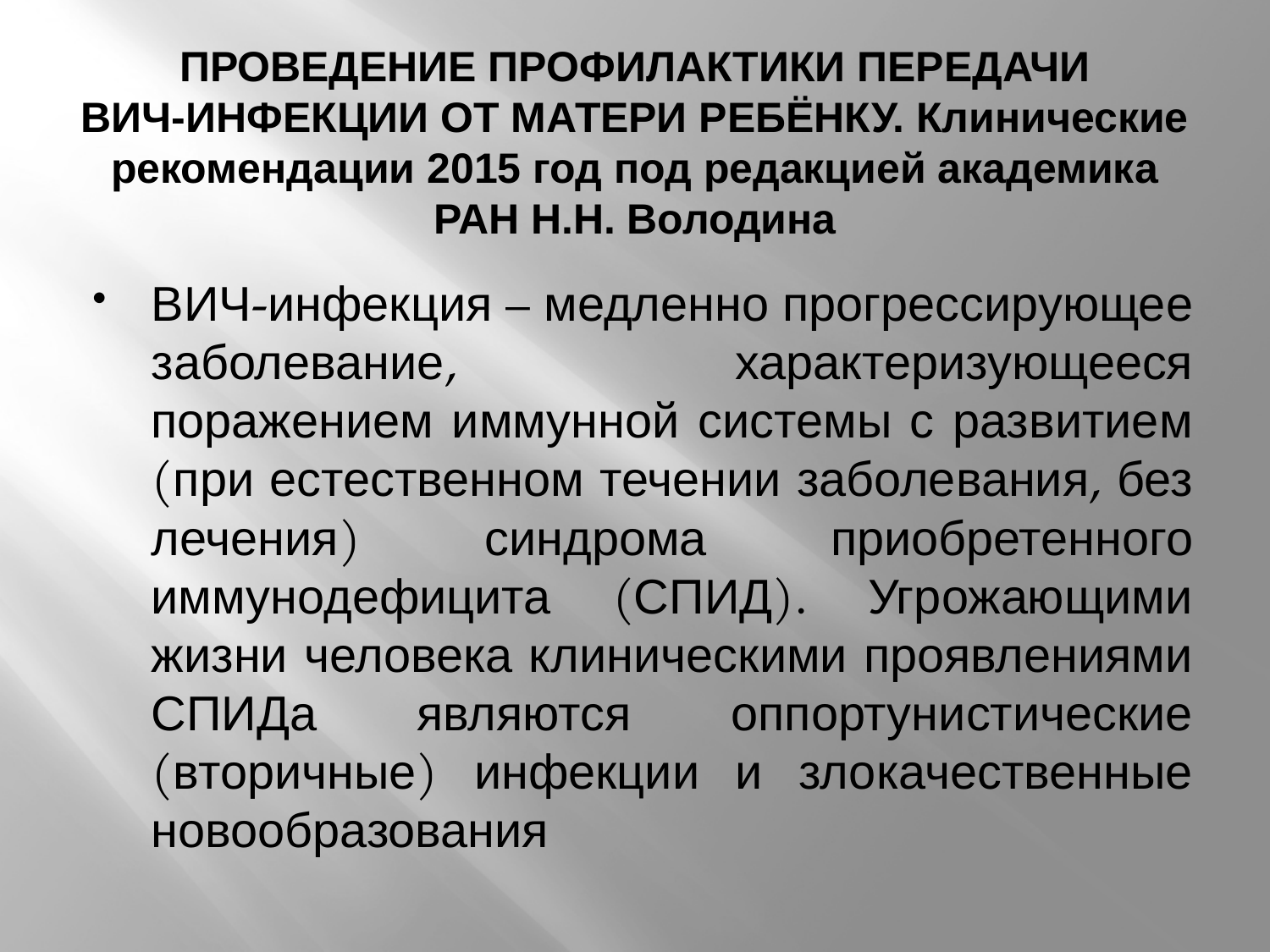

# ПРОВЕДЕНИЕ ПРОФИЛАКТИКИ ПЕРЕДАЧИ ВИЧ-ИНФЕКЦИИ ОТ МАТЕРИ РЕБЁНКУ. Клинические рекомендации 2015 год под редакцией академика РАН Н.Н. Володина
ВИЧ-инфекция – медленно прогрессирующее заболевание, характеризующееся поражением иммунной системы с развитием (при естественном течении заболевания, без лечения) синдрома приобретенного иммунодефицита (СПИД). Угрожающими жизни человека клиническими проявлениями СПИДа являются оппортунистические (вторичные) инфекции и злокачественные новообразования